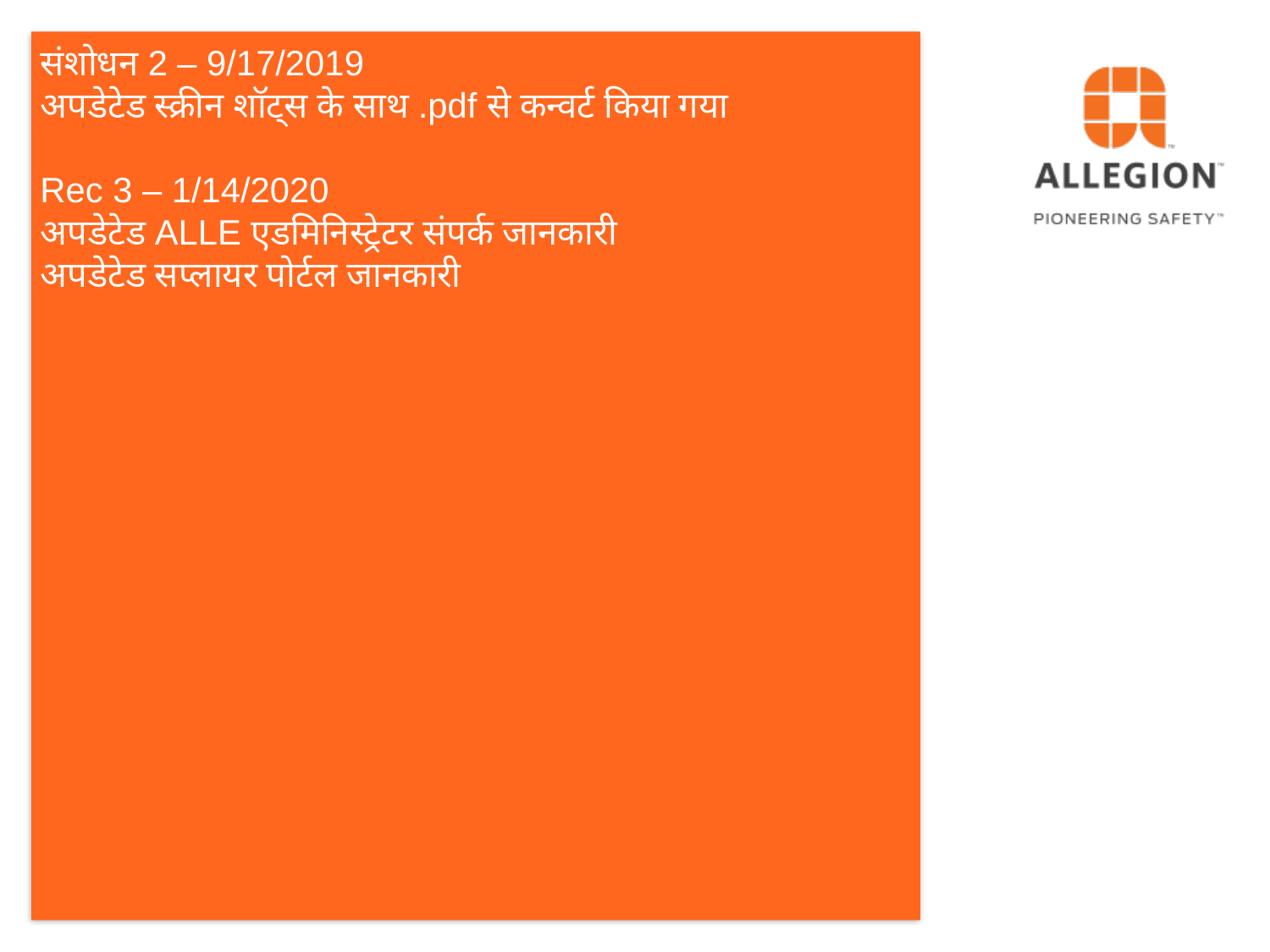

# संशोधन 2 – 9/17/2019 अपडेटेड स्क्रीन शॉट्स के साथ .pdf से कन्वर्ट किया गया Rec 3 – 1/14/2020 अपडेटेड ALLE एडमिनिस्ट्रेटर संपर्क जानकारी अपडेटेड सप्लायर पोर्टल जानकारी